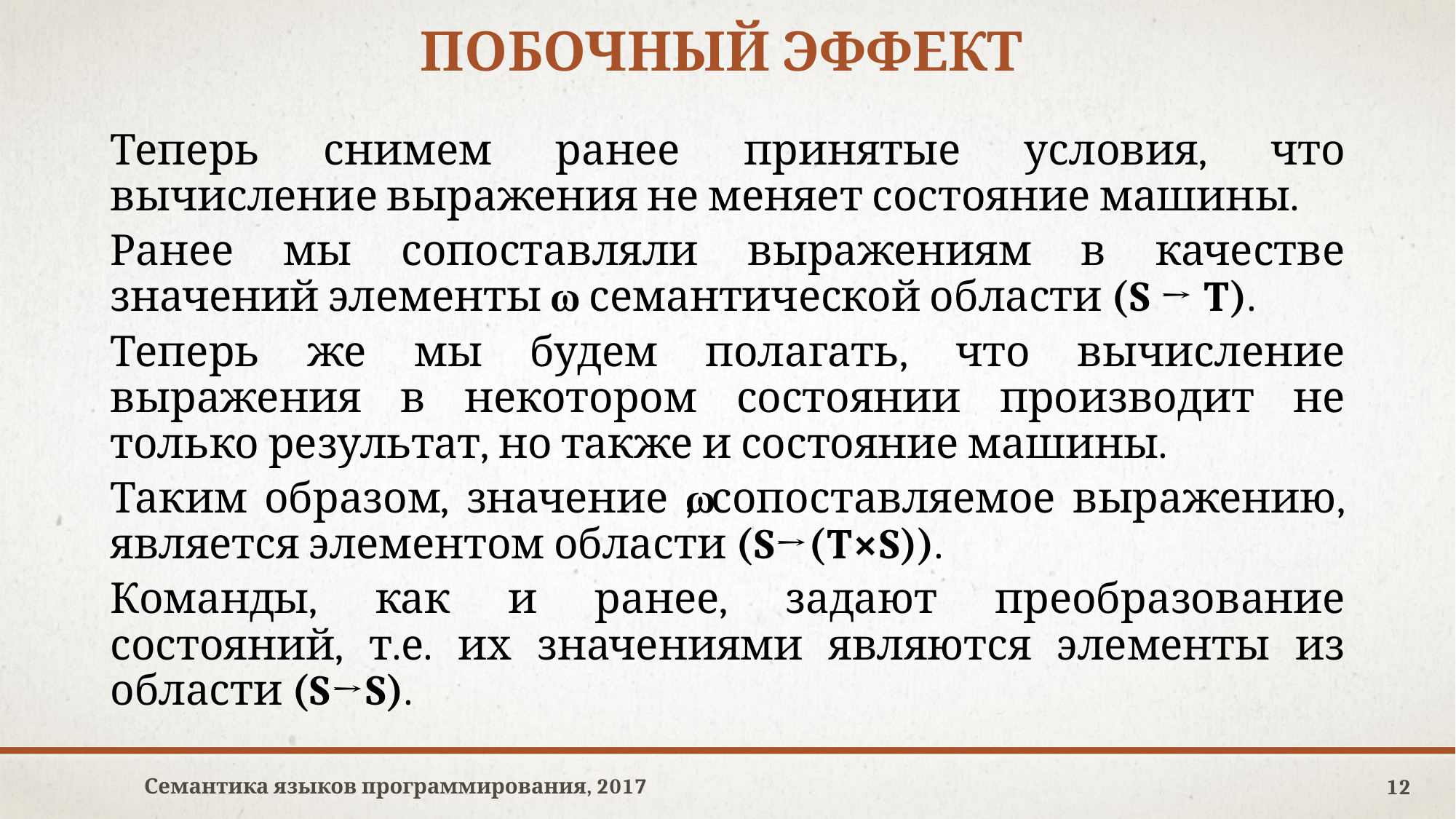

# Побочный эффект
Теперь снимем ранее принятые условия, что вычисление выражения не меняет состояние машины.
Ранее мы сопоставляли выражениям в качестве значений элементы 𝛚 семантической области (S → T).
Теперь же мы будем полагать, что вычисление выражения в некотором состоянии производит не только результат, но также и состояние машины.
Таким образом, значение 𝛚, сопоставляемое выражению, является элементом области (S→(T×S)).
Команды, как и ранее, задают преобразование состояний, т.е. их значениями являются элементы из области (S→S).
Семантика языков программирования, 2017
12